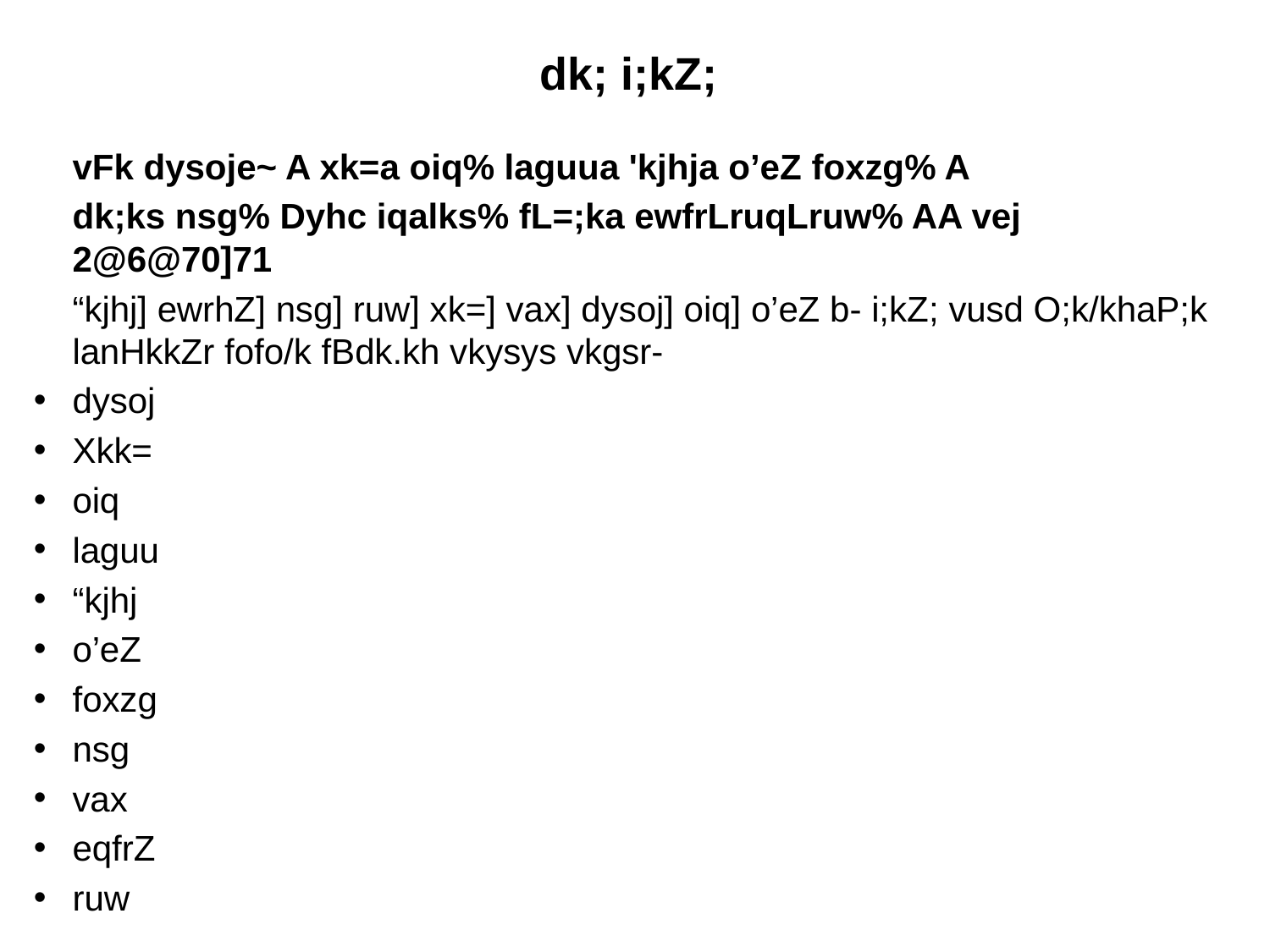

# dk; i;kZ;
	vFk dysoje~ A xk=a oiq% laguua 'kjhja o’eZ foxzg% A
	dk;ks nsg% Dyhc iqalks% fL=;ka ewfrLruqLruw% AA vej 2@6@70]71
	“kjhj] ewrhZ] nsg] ruw] xk=] vax] dysoj] oiq] o’eZ b- i;kZ; vusd O;k/khaP;k lanHkkZr fofo/k fBdk.kh vkysys vkgsr-
dysoj
Xkk=
oiq
laguu
“kjhj
o’eZ
foxzg
nsg
vax
eqfrZ
ruw